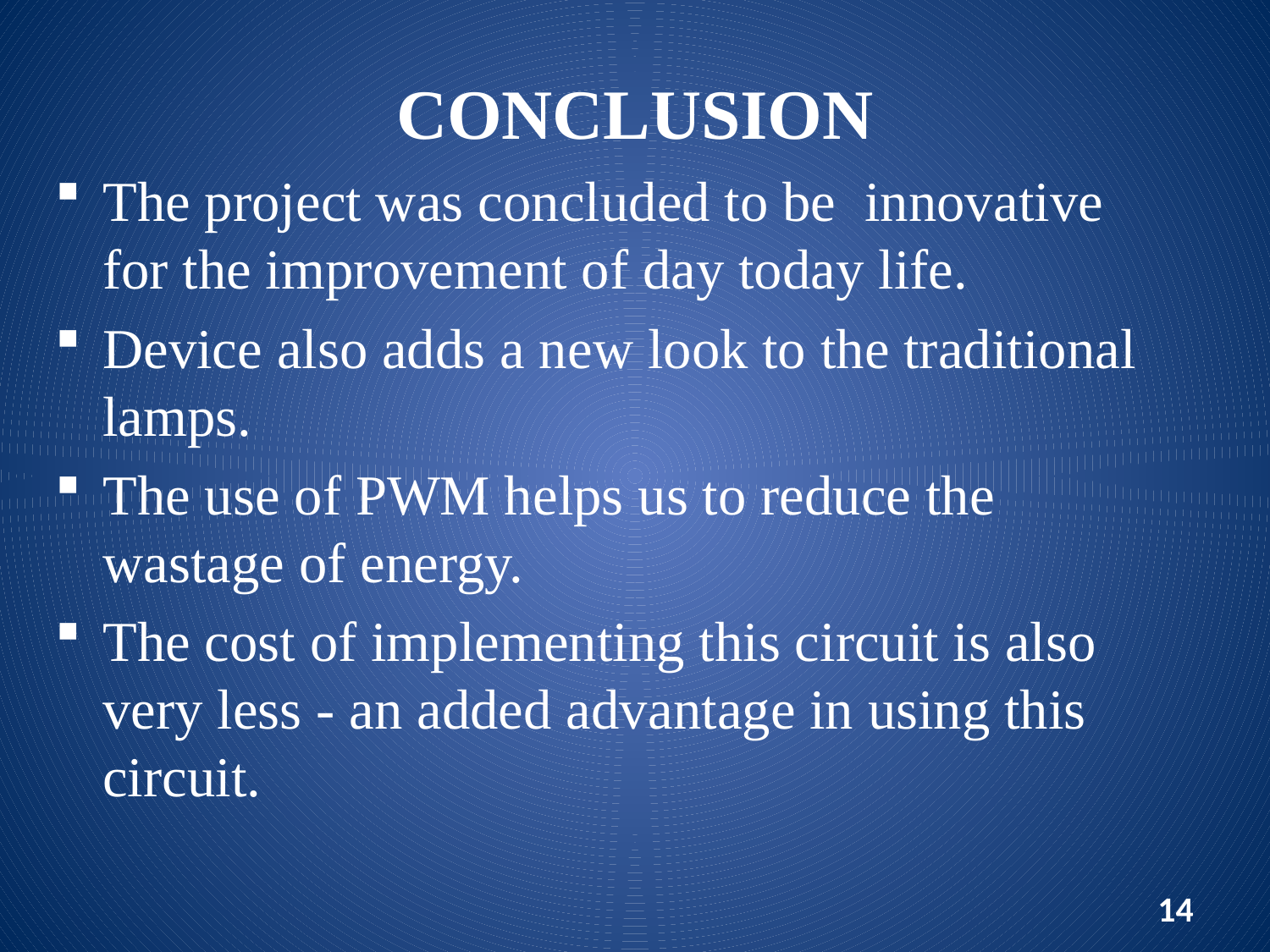

# CONCLUSION
The project was concluded to be  innovative for the improvement of day today life.
Device also adds a new look to the traditional lamps.
The use of PWM helps us to reduce the wastage of energy.
The cost of implementing this circuit is also very less - an added advantage in using this circuit.
14